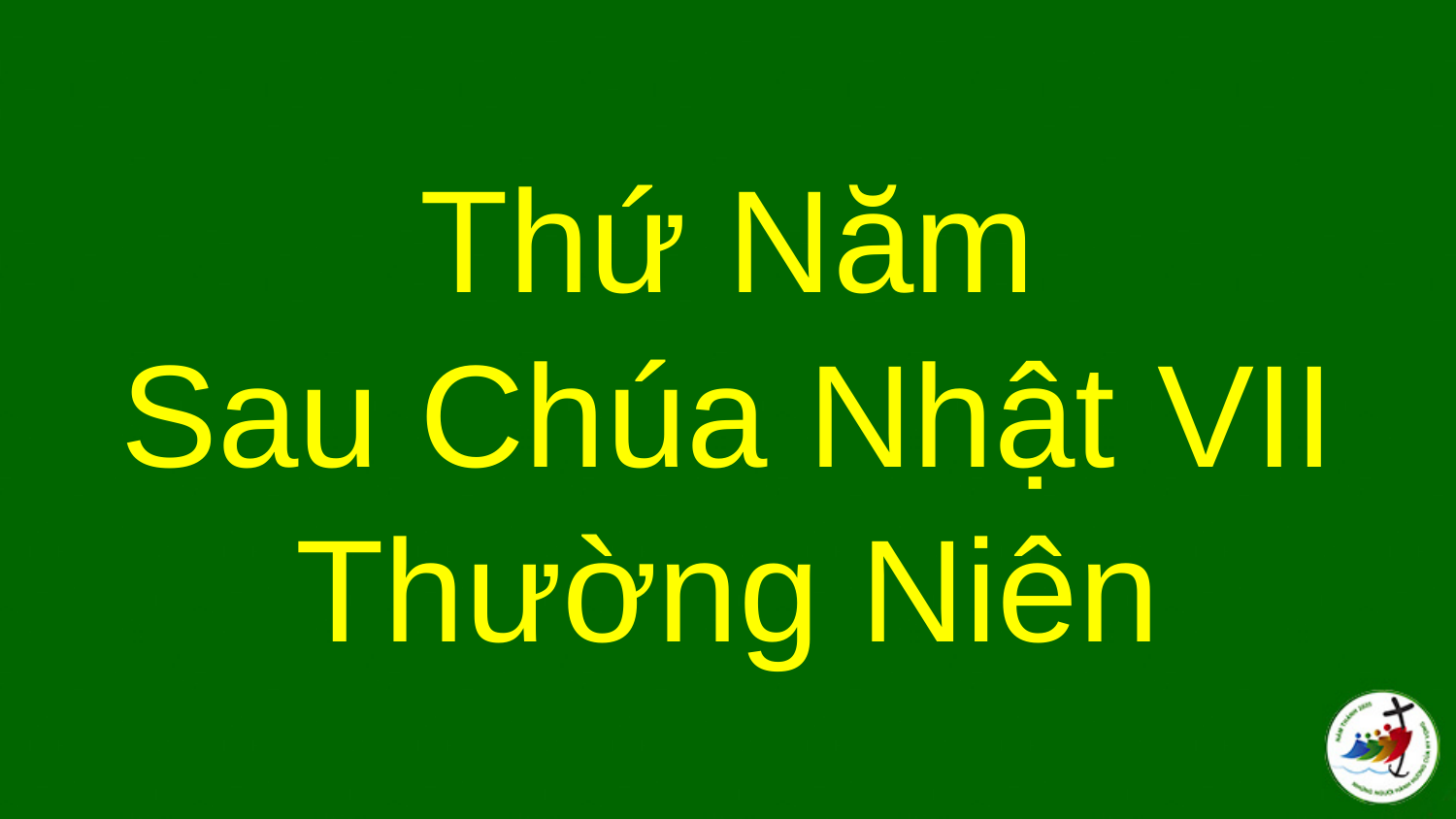

# Thứ Năm Sau Chúa Nhật VII Thường Niên